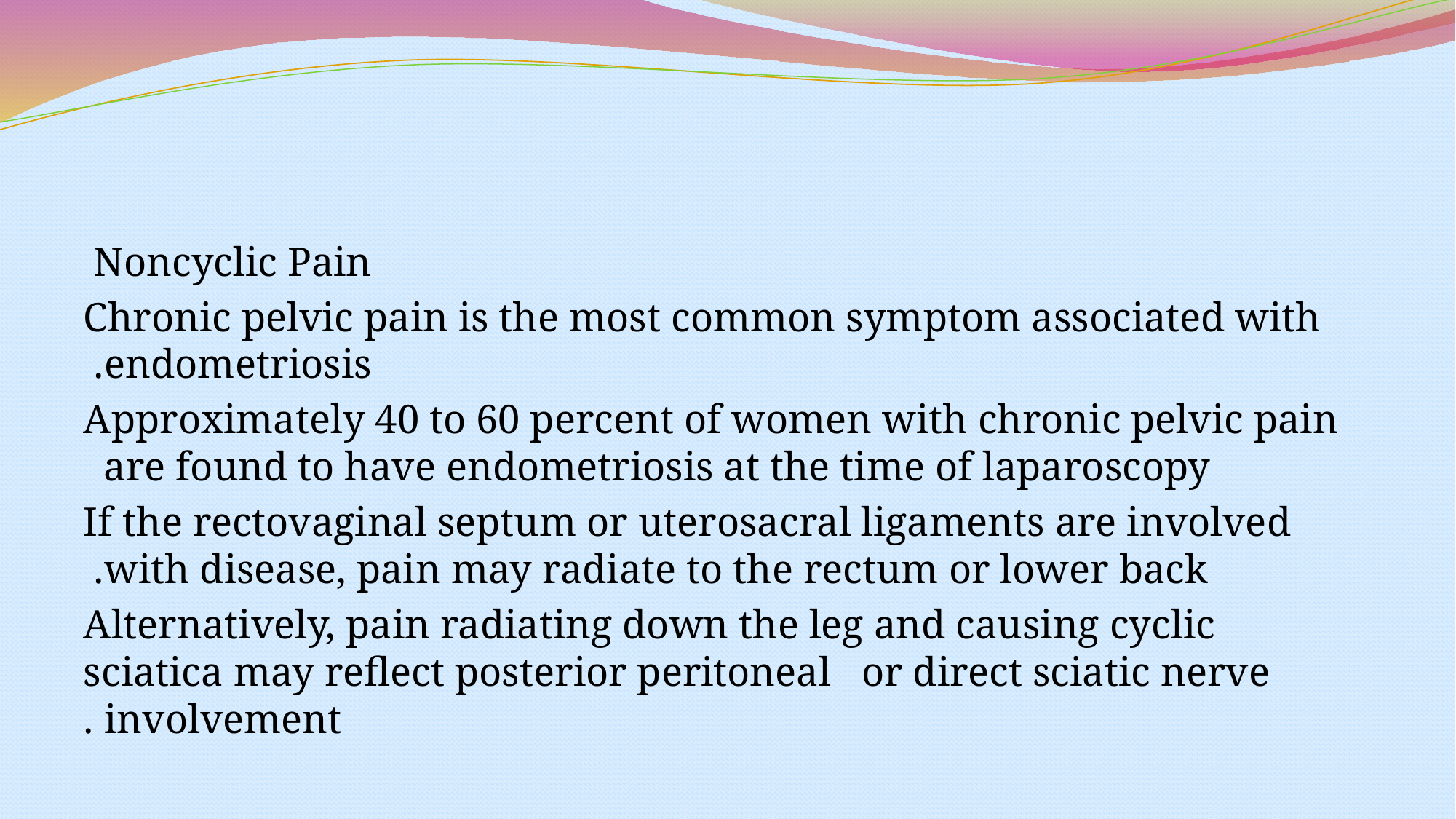

#
Noncyclic Pain
 Chronic pelvic pain is the most common symptom associated with endometriosis.
 Approximately 40 to 60 percent of women with chronic pelvic pain are found to have endometriosis at the time of laparoscopy
If the rectovaginal septum or uterosacral ligaments are involved with disease, pain may radiate to the rectum or lower back.
 Alternatively, pain radiating down the leg and causing cyclic sciatica may reflect posterior peritoneal   or direct sciatic nerve involvement .